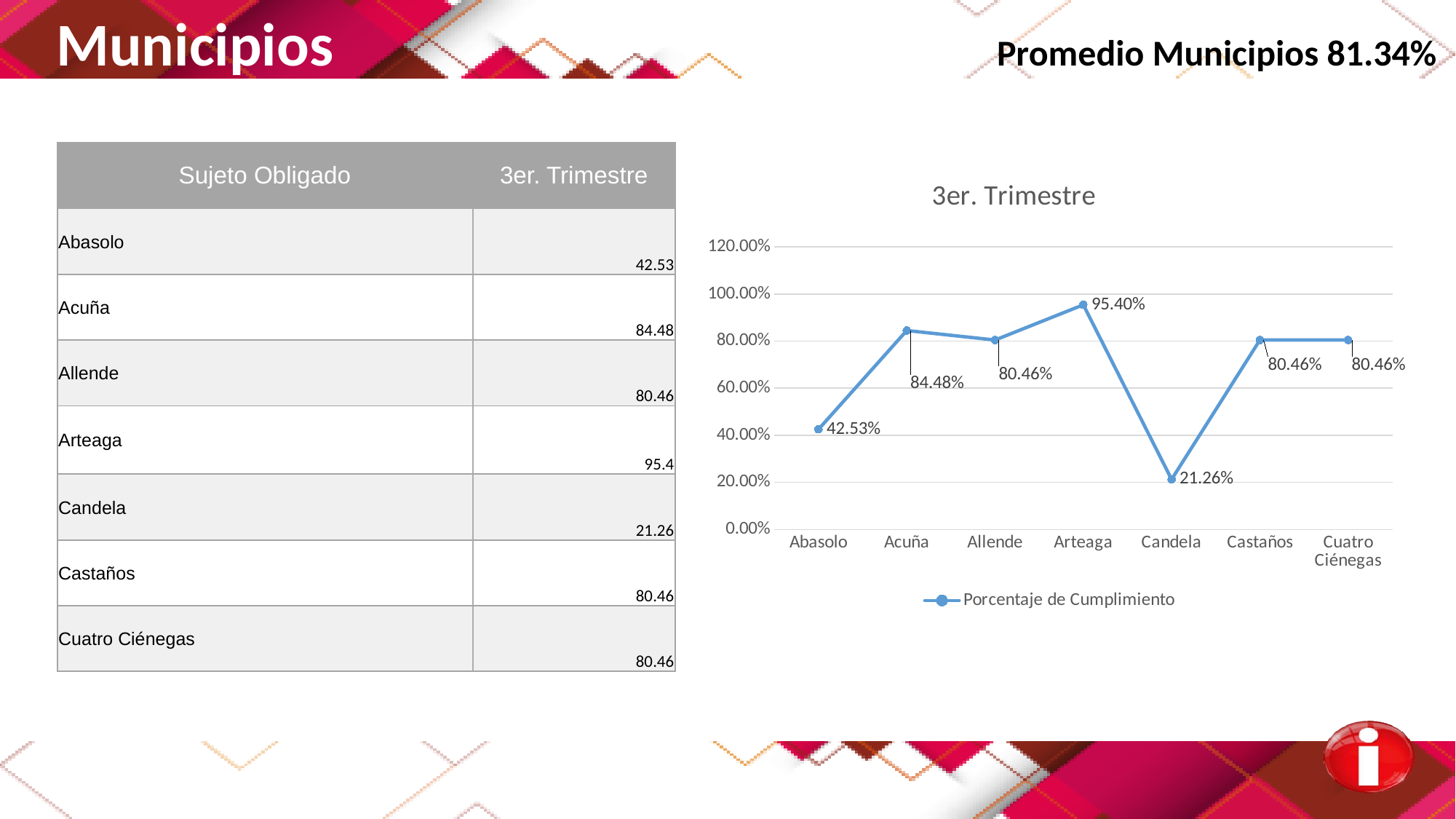

Municipios                                                            Promedio Municipios 81.34%
| Sujeto Obligado | 3er. Trimestre |
| --- | --- |
| Abasolo | 42.53 |
| Acuña | 84.48 |
| Allende | 80.46 |
| Arteaga | 95.4 |
| Candela | 21.26 |
| Castaños | 80.46 |
| Cuatro Ciénegas | 80.46 |

### Chart: 3er. Trimestre

| Category | Porcentaje de Cumplimiento |
|---|---|
| Abasolo | 0.4253 |
| Acuña | 0.8448 |
| Allende | 0.8046 |
| Arteaga | 0.954 |
| Candela | 0.2126 |
| Castaños | 0.8046 |
| Cuatro Ciénegas | 0.8046 |